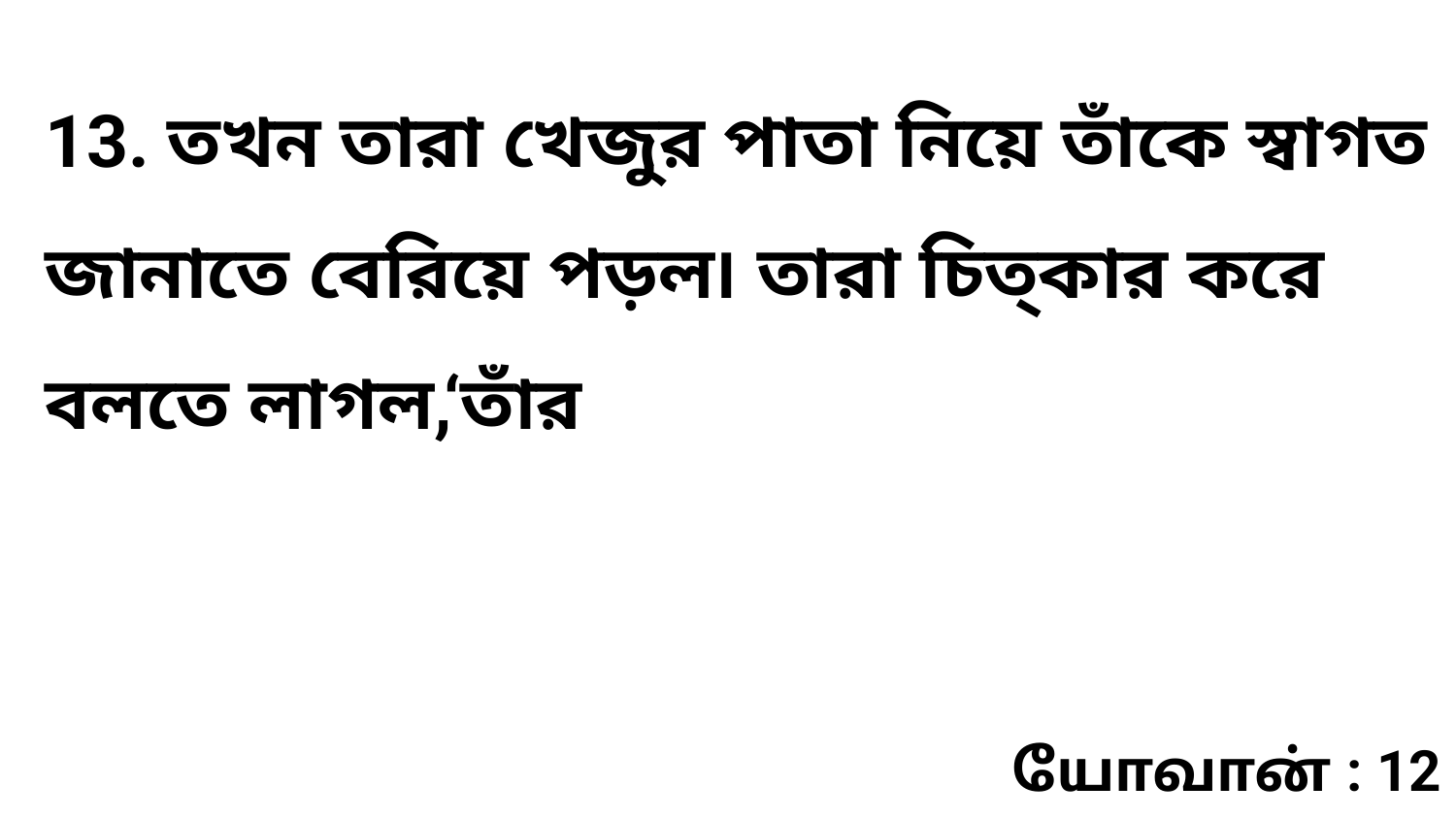

13. তখন তারা খেজুর পাতা নিয়ে তাঁকে স্বাগত জানাতে বেরিয়ে পড়ল৷ তারা চিত্‌কার করে বলতে লাগল,‘তাঁর
யோவான் : 12